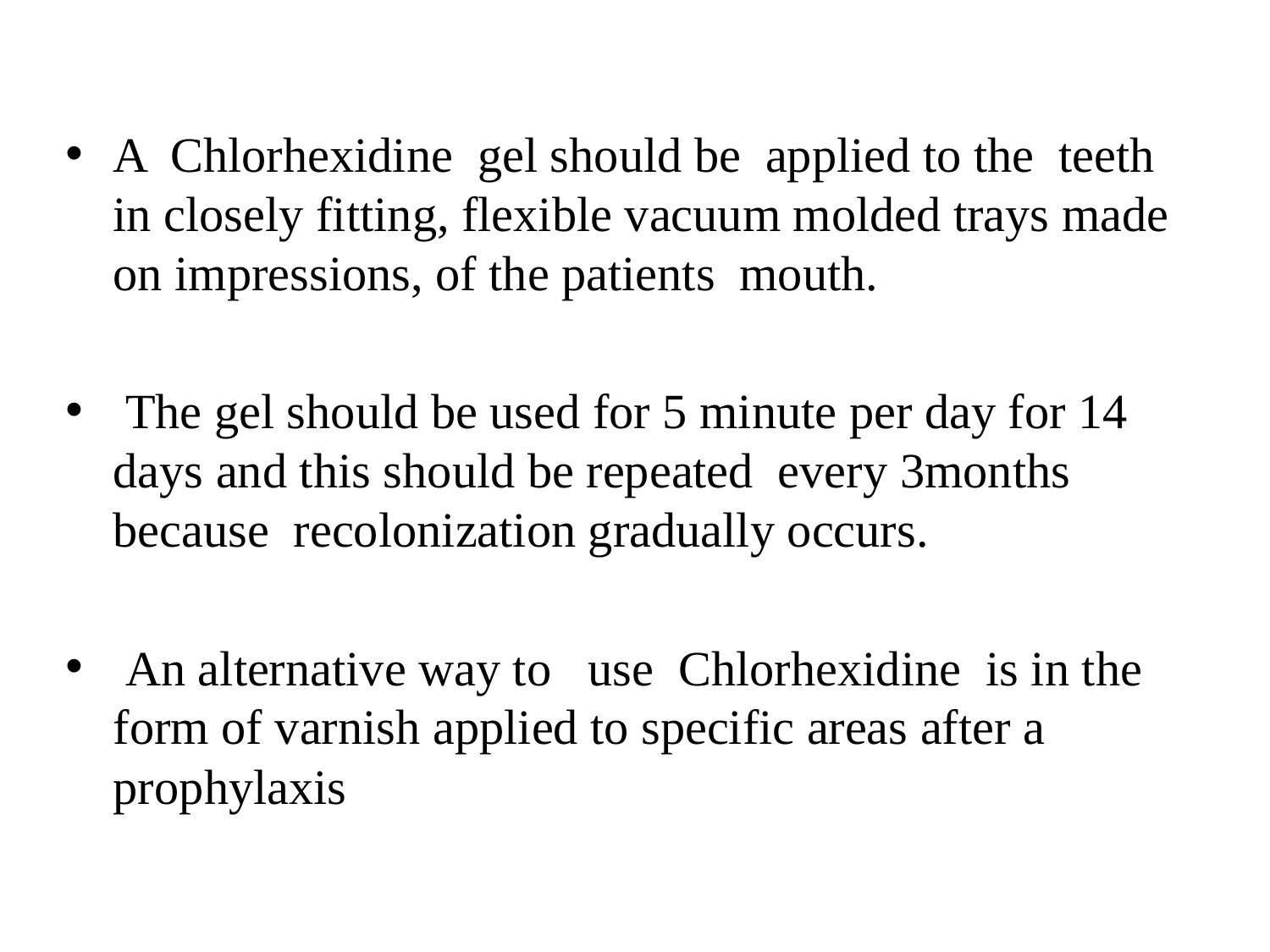

A  Chlorhexidine  gel should be  applied to the  teeth in closely fitting, flexible vacuum molded trays made on impressions, of the patients  mouth.

 The gel should be used for 5 minute per day for 14 days and this should be repeated  every 3months because  recolonization gradually occurs.

 An alternative way to   use  Chlorhexidine  is in the form of varnish applied to specific areas after a prophylaxis